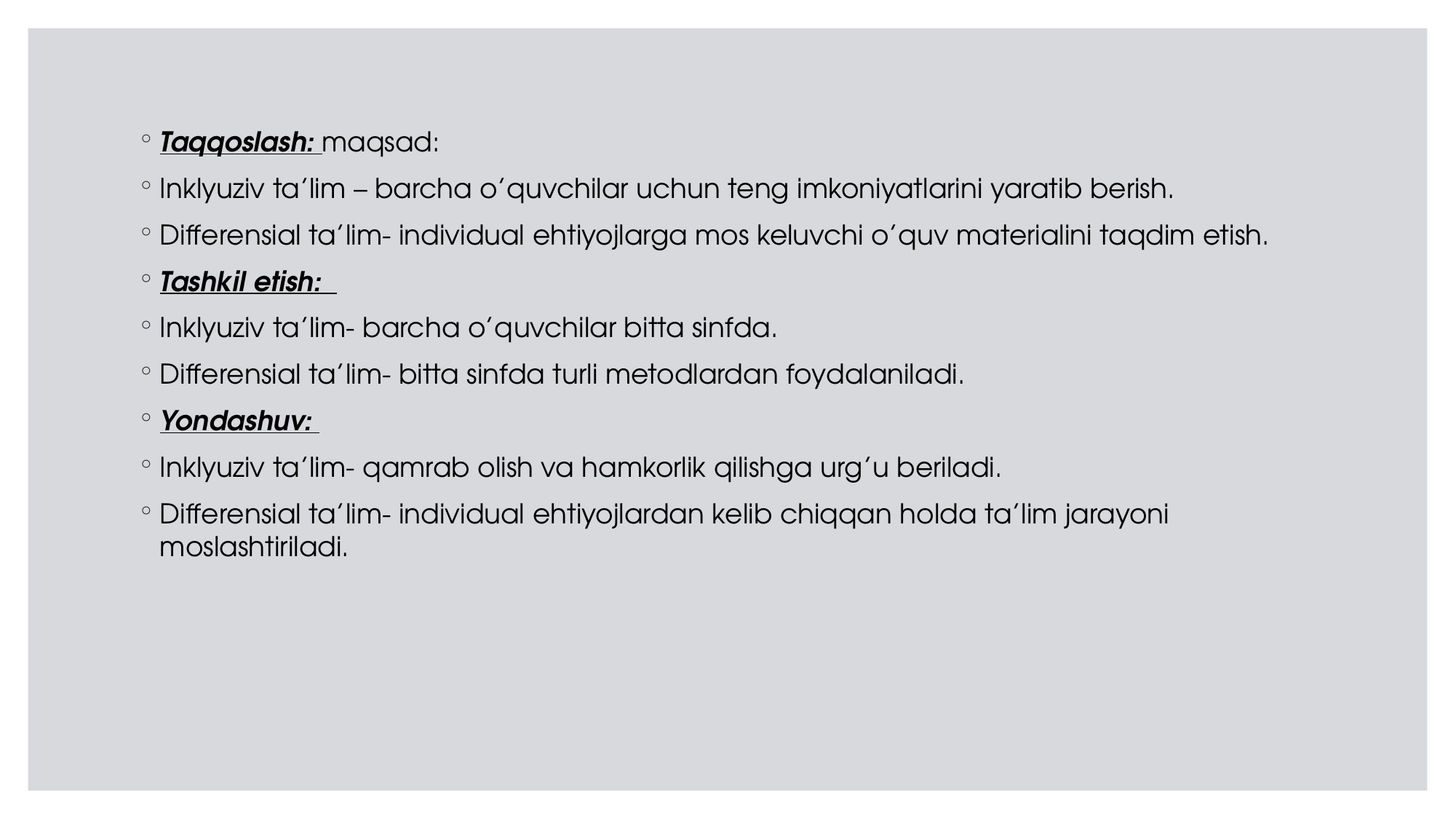

Taqqoslash: maqsad:
Inklyuziv ta’lim – barcha o’quvchilar uchun teng imkoniyatlarini yaratib berish.
Differensial ta’lim- individual ehtiyojlarga mos keluvchi o’quv materialini taqdim etish.
Tashkil etish:
Inklyuziv ta’lim- barcha o’quvchilar bitta sinfda.
Differensial ta’lim- bitta sinfda turli metodlardan foydalaniladi.
Yondashuv:
Inklyuziv ta’lim- qamrab olish va hamkorlik qilishga urg’u beriladi.
Differensial ta’lim- individual ehtiyojlardan kelib chiqqan holda ta’lim jarayoni moslashtiriladi.